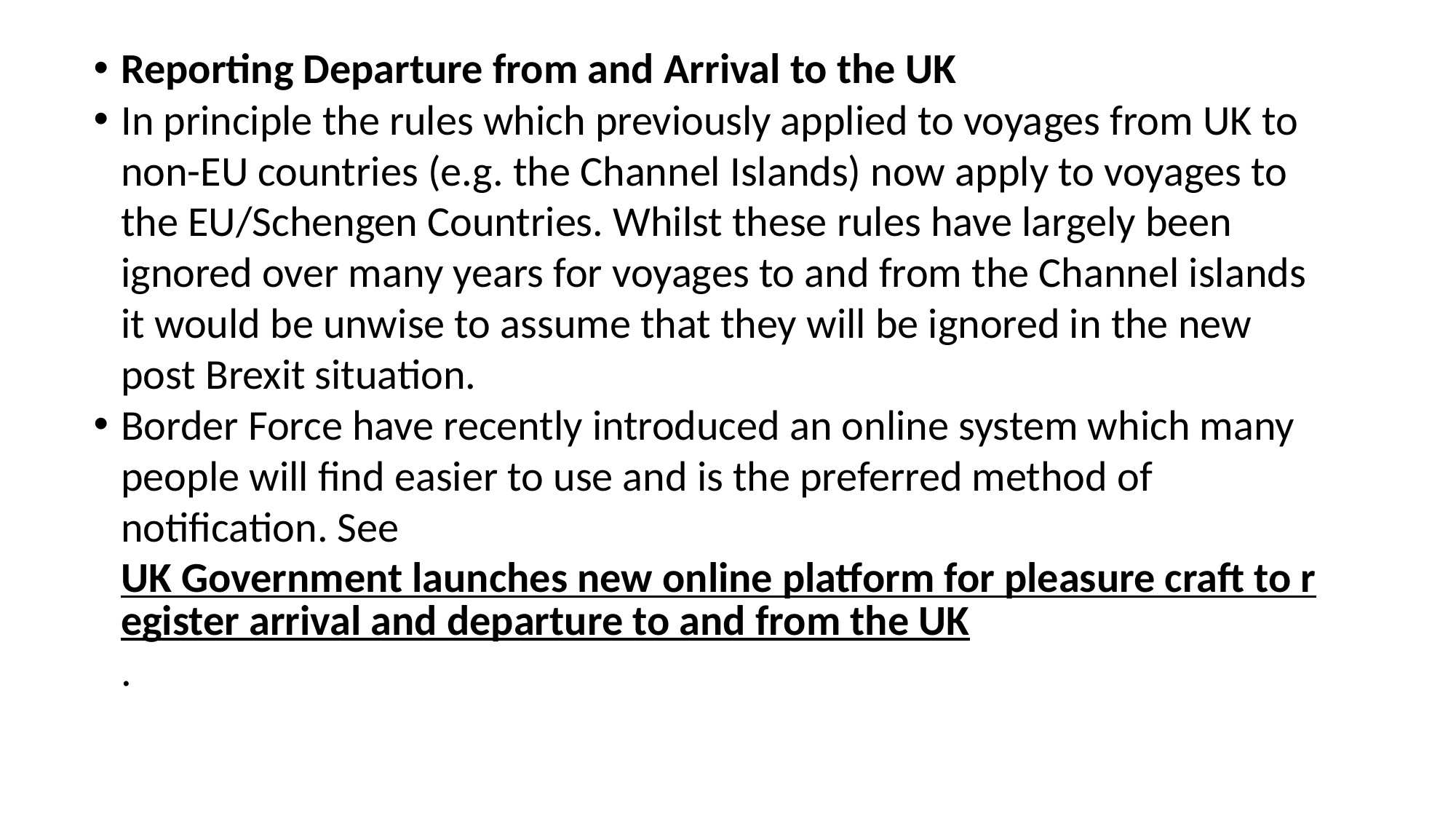

Reporting Departure from and Arrival to the UK
In principle the rules which previously applied to voyages from UK to non-EU countries (e.g. the Channel Islands) now apply to voyages to the EU/Schengen Countries. Whilst these rules have largely been ignored over many years for voyages to and from the Channel islands it would be unwise to assume that they will be ignored in the new post Brexit situation.
Border Force have recently introduced an online system which many people will find easier to use and is the preferred method of notification. See UK Government launches new online platform for pleasure craft to register arrival and departure to and from the UK.